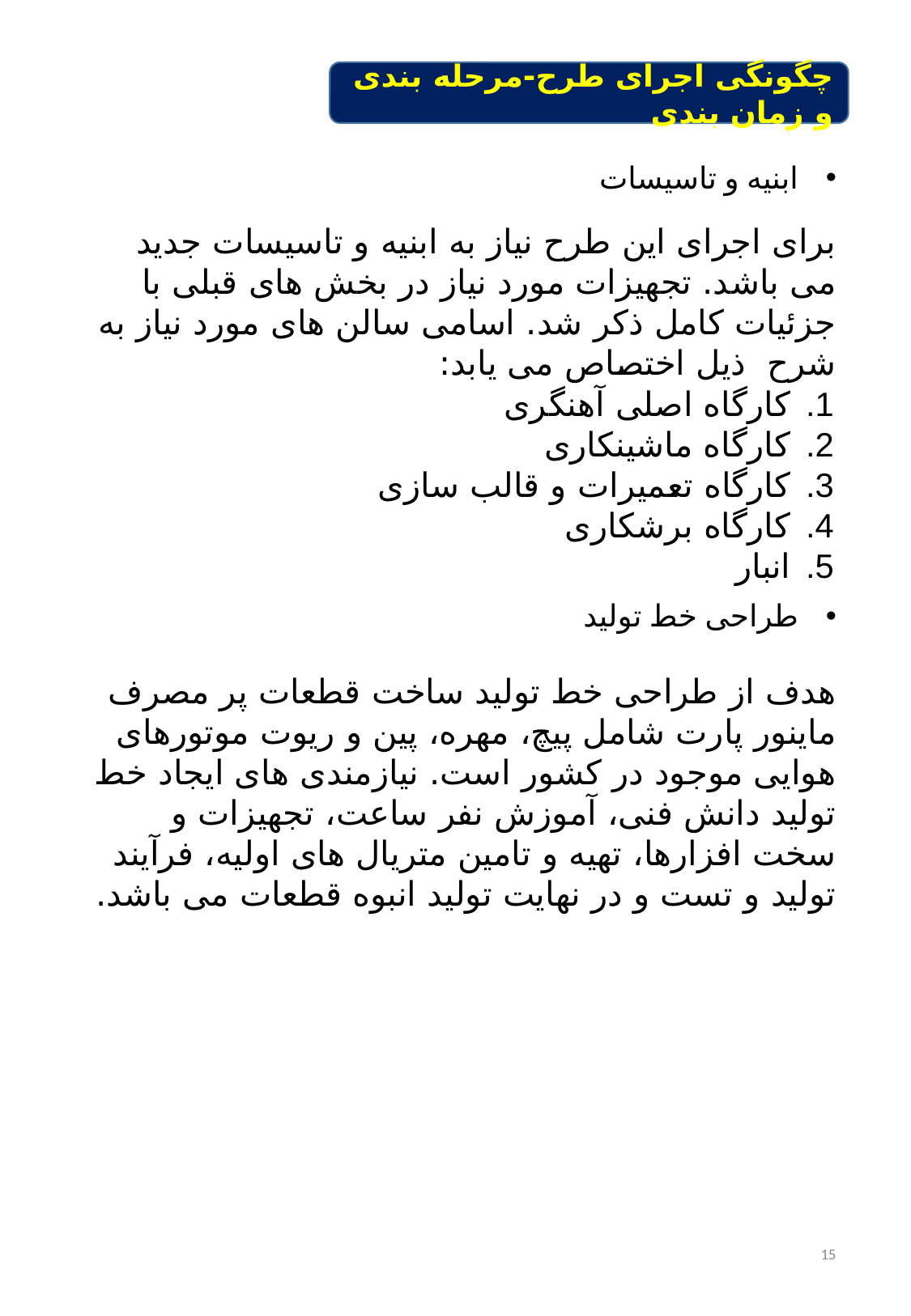

چگونگی اجرای طرح-مرحله بندی و زمان بندی
ابنیه و تاسیسات
برای اجرای این طرح نیاز به ابنیه و تاسیسات جدید می باشد. تجهیزات مورد نیاز در بخش های قبلی با جزئیات کامل ذکر شد. اسامی سالن های مورد نیاز به شرح  ذیل اختصاص می یابد:
کارگاه اصلی آهنگری
کارگاه ماشینکاری
کارگاه تعمیرات و قالب سازی
کارگاه برشکاری
انبار
طراحی خط تولید
هدف از طراحی خط تولید ساخت قطعات پر مصرف ماینور پارت شامل پیچ، مهره، پین و ریوت موتورهای هوایی موجود در کشور است. نیازمندی های ایجاد خط تولید دانش فنی، آموزش نفر ساعت، تجهیزات و سخت افزارها، تهیه و تامین متریال های اولیه، فرآیند تولید و تست و در نهایت تولید انبوه قطعات می باشد.
15